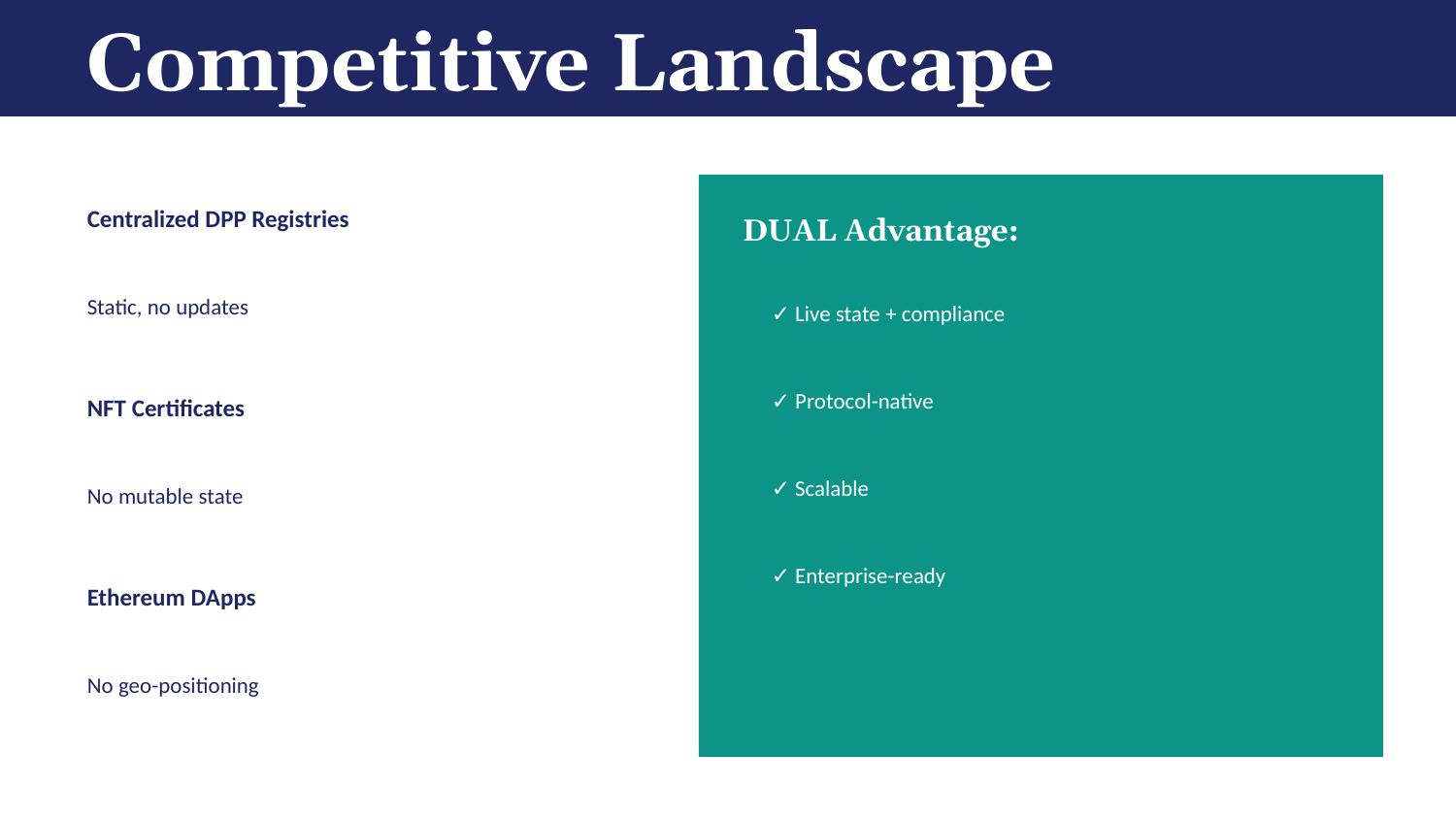

Competitive Landscape

Centralized DPP Registries
DUAL Advantage:
Static, no updates
✓ Live state + compliance
✓ Protocol-native
NFT Certificates
No mutable state
✓ Scalable
✓ Enterprise-ready
Ethereum DApps
No geo-positioning